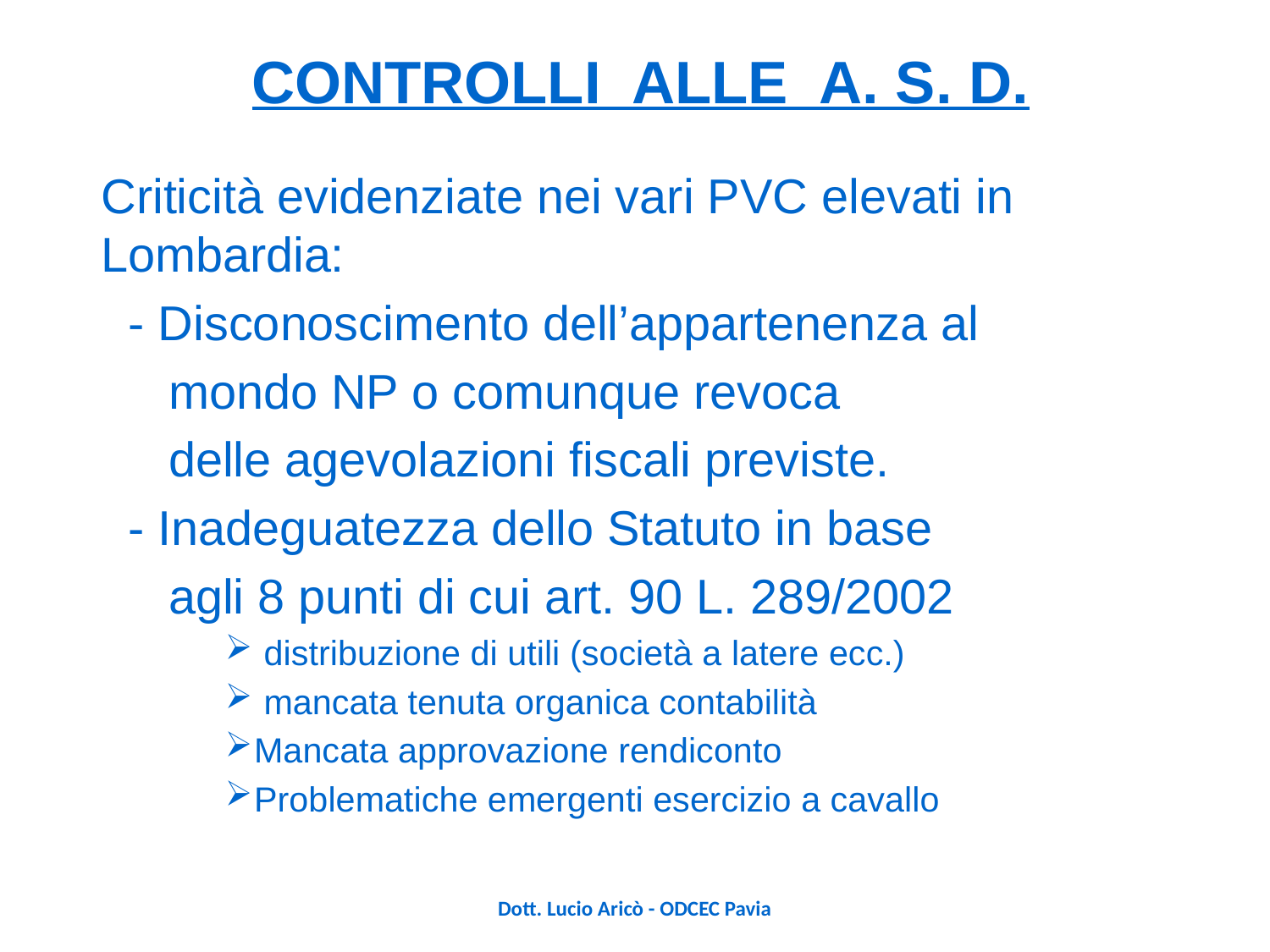

CONTROLLI  ALLE  A. S. D.
Criticità evidenziate nei vari PVC elevati in Lombardia:
  - Disconoscimento dell’appartenenza al
     mondo NP o comunque revoca
     delle agevolazioni fiscali previste.
  - Inadeguatezza dello Statuto in base
     agli 8 punti di cui art. 90 L. 289/2002
 distribuzione di utili (società a latere ecc.)
 mancata tenuta organica contabilità
Mancata approvazione rendiconto
Problematiche emergenti esercizio a cavallo

Dott. Lucio Aricò - ODCEC Pavia